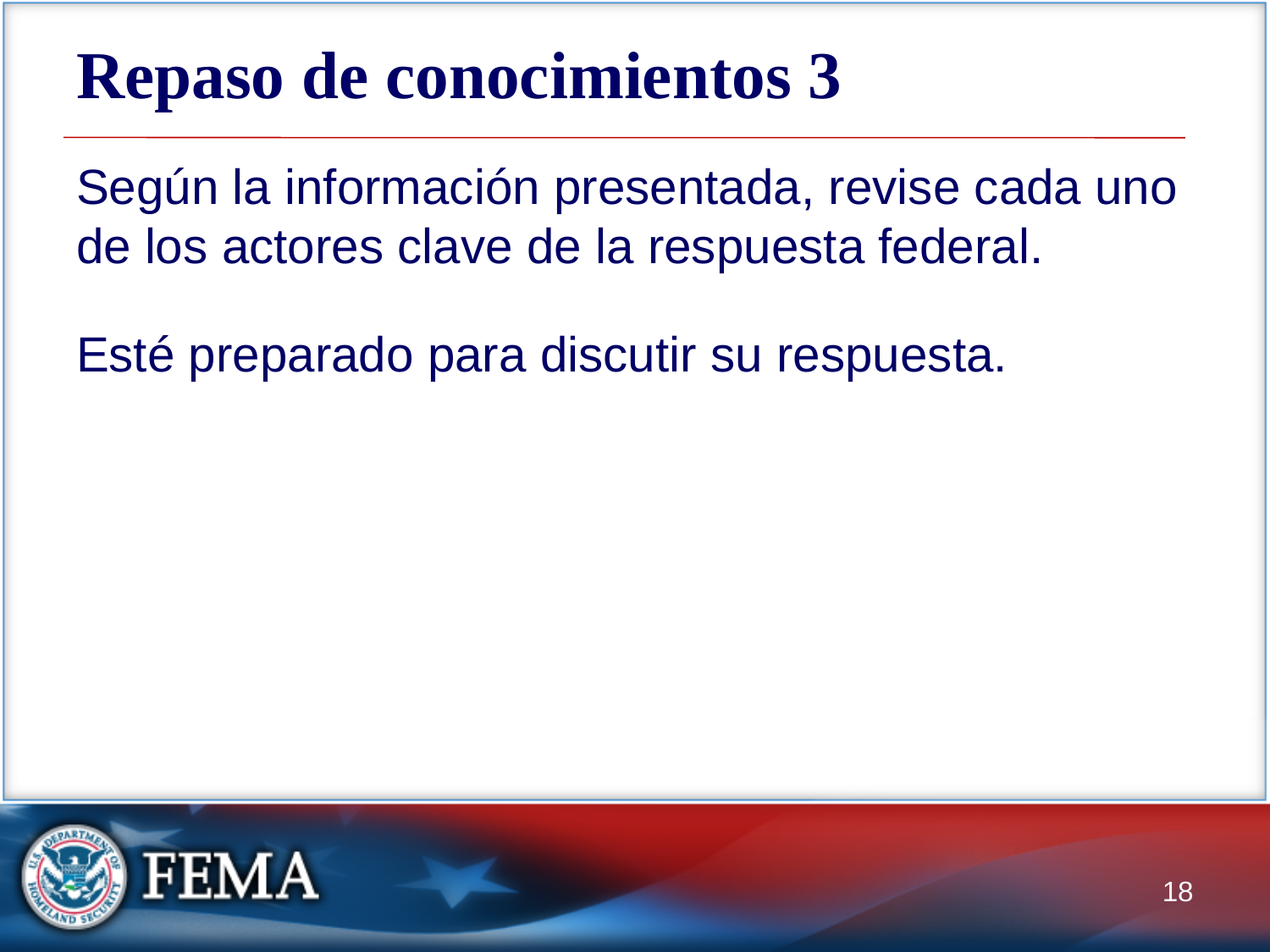

# Repaso de conocimientos 3
Según la información presentada, revise cada uno de los actores clave de la respuesta federal.
Esté preparado para discutir su respuesta.
18